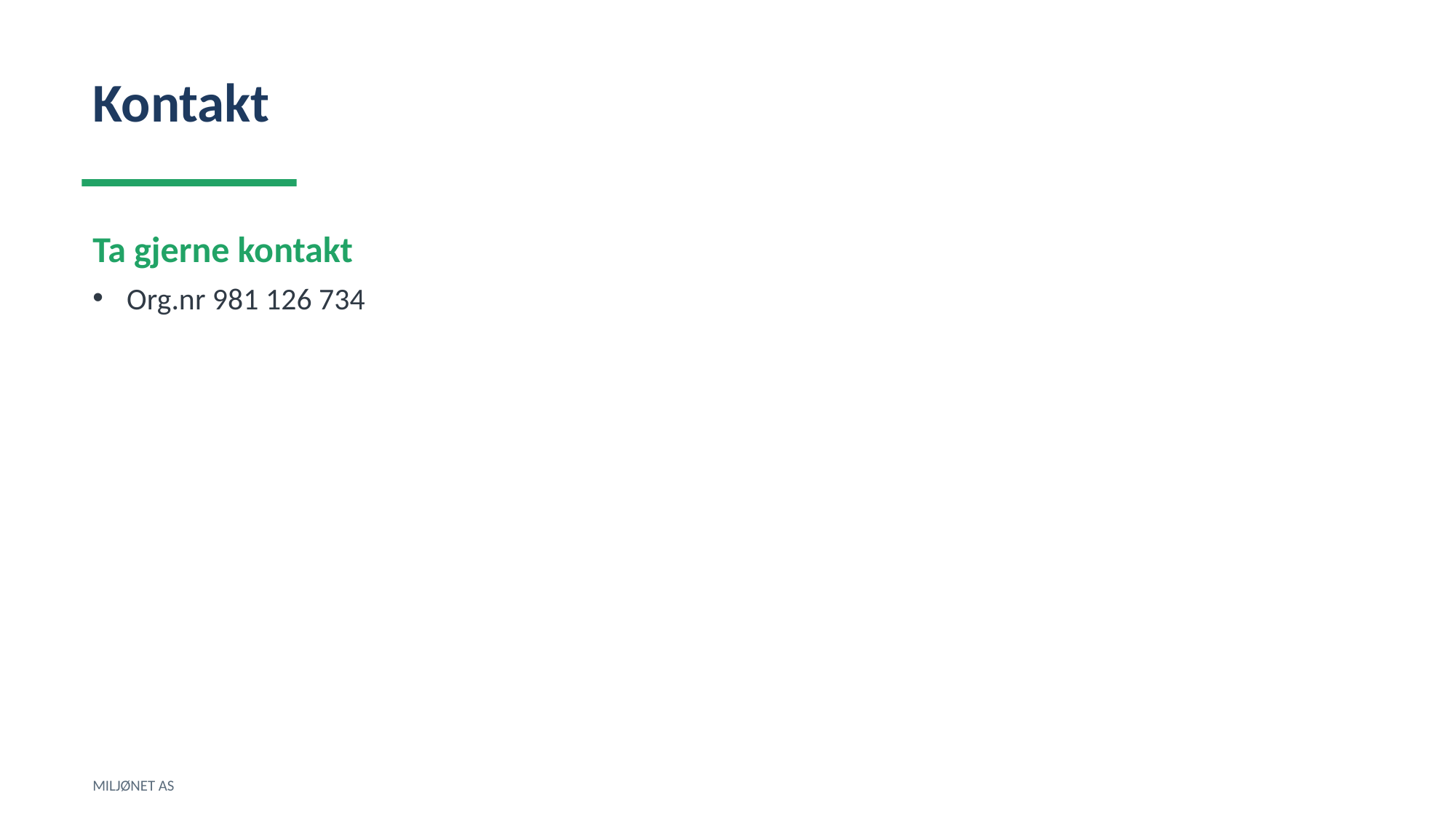

Kontakt

Ta gjerne kontakt
Org.nr 981 126 734
MILJØNET AS